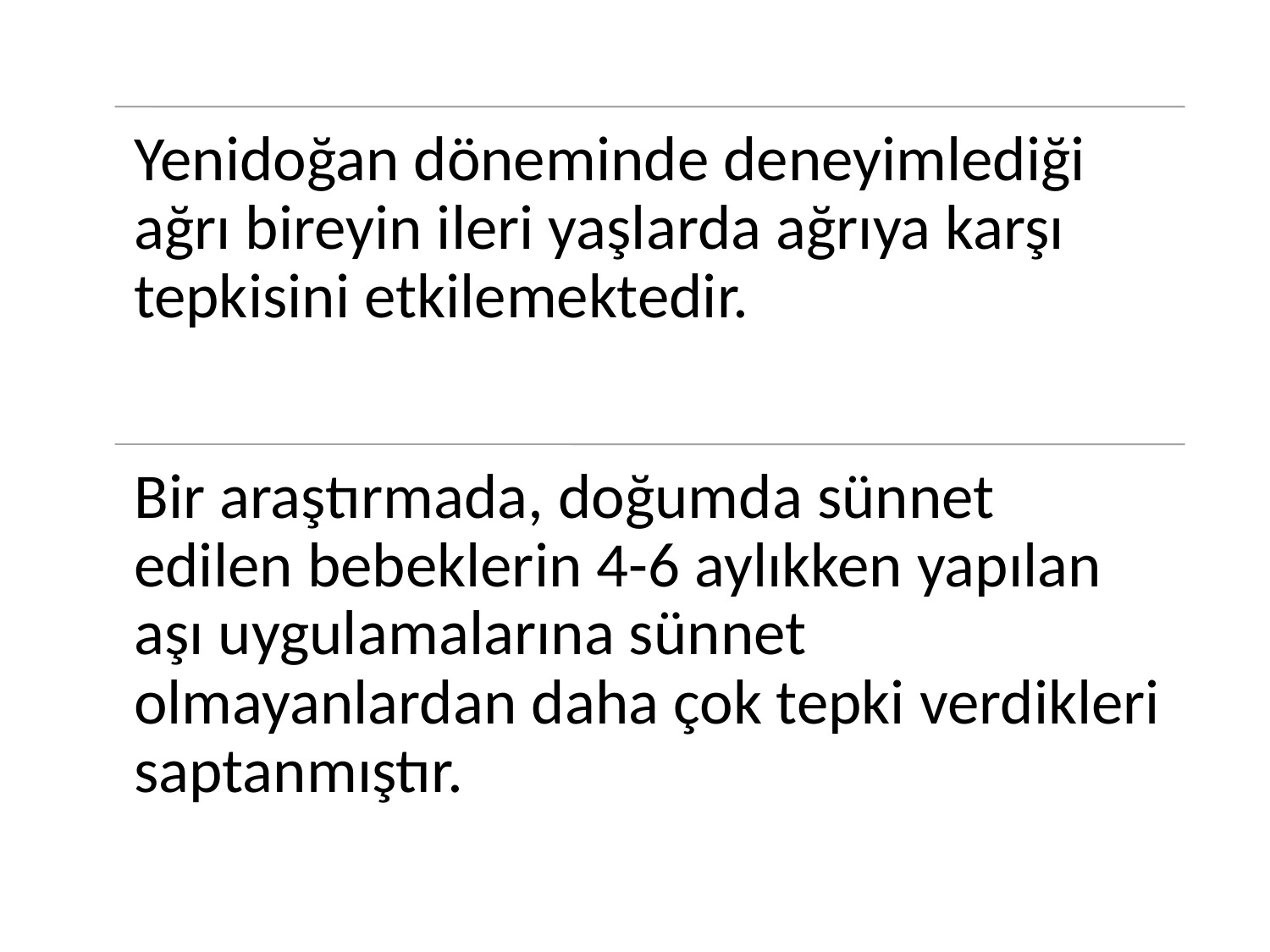

Yenidoğan döneminde deneyimlediği ağrı bireyin ileri yaşlarda ağrıya karşı tepkisini etkilemektedir.
Bir araştırmada, doğumda sünnet edilen bebeklerin 4-6 aylıkken yapılan aşı uygulamalarına sünnet olmayanlardan daha çok tepki verdikleri saptanmıştır.